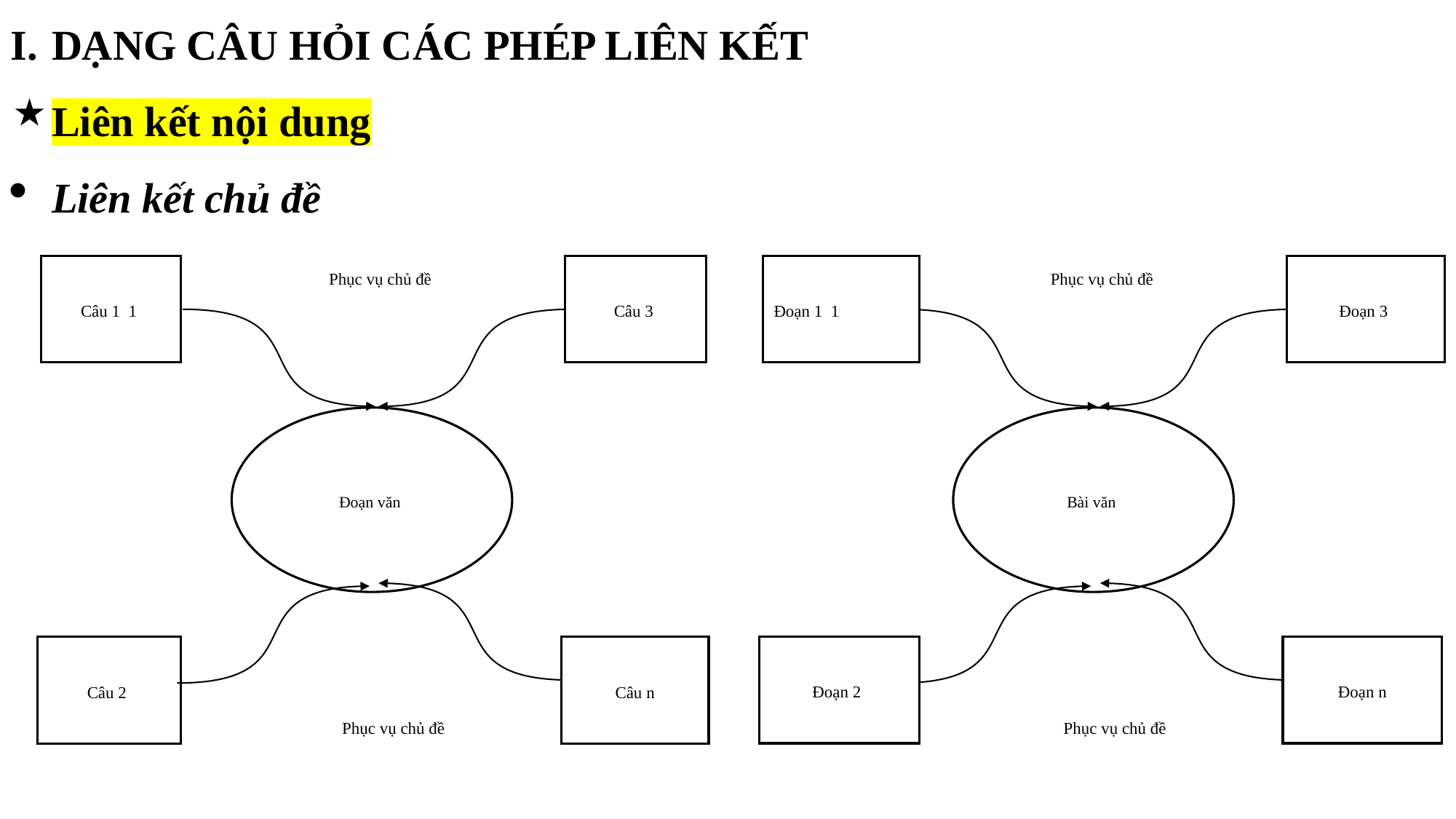

DẠNG CÂU HỎI CÁC PHÉP LIÊN KẾT
Liên kết nội dung
Liên kết chủ đề
Phục vụ chủ đề
Câu 1  1
Câu 3
Đoạn văn
Câu 2
Câu n
Phục vụ chủ đề
Phục vụ chủ đề
Đoạn 3
Đoạn 1  1
Bài văn
Đoạn 2
Đoạn n
Phục vụ chủ đề